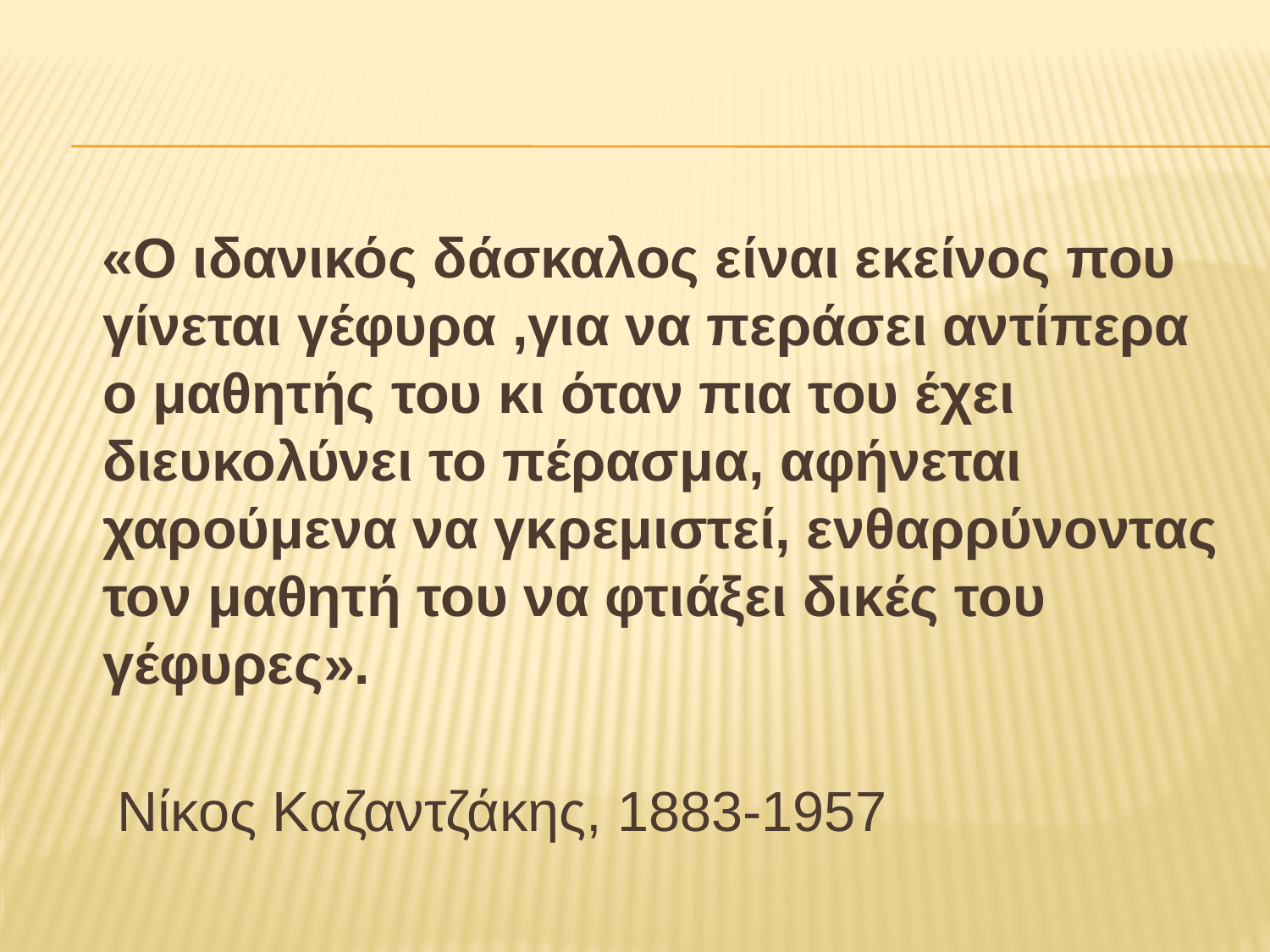

#
   «Ο ιδανικός δάσκαλος είναι εκείνος που γίνεται γέφυρα ,για να περάσει αντίπερα ο μαθητής του κι όταν πια του έχει διευκολύνει το πέρασμα, αφήνεται χαρούμενα να γκρεμιστεί, ενθαρρύνοντας τον μαθητή του να φτιάξει δικές του γέφυρες».
    Νίκος Καζαντζάκης, 1883-1957